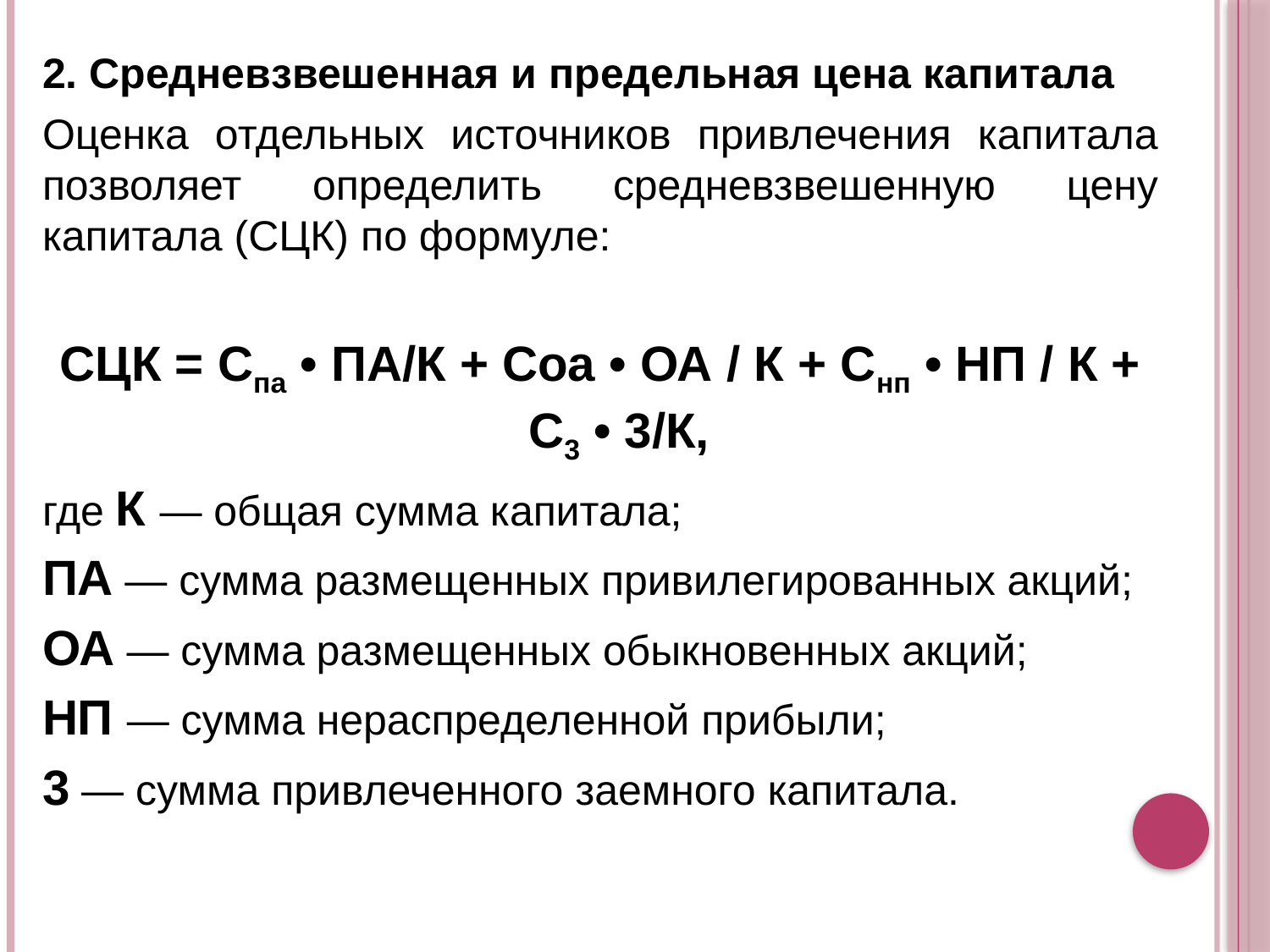

2. Средневзвешенная и предельная цена капитала
Оценка отдельных источников привлечения капитала позволяет определить средневзвешенную цену капитала (СЦК) по формуле:

СЦК = Спа • ПА/К + Соа • ОА / К + Снп • НП / К + С3 • 3/К,
где К — общая сумма капитала;
ПА — сумма размещенных привилегированных акций;
ОА — сумма размещенных обыкновенных акций;
НП — сумма нераспределенной прибыли;
3 — сумма привлеченного заемного капитала.